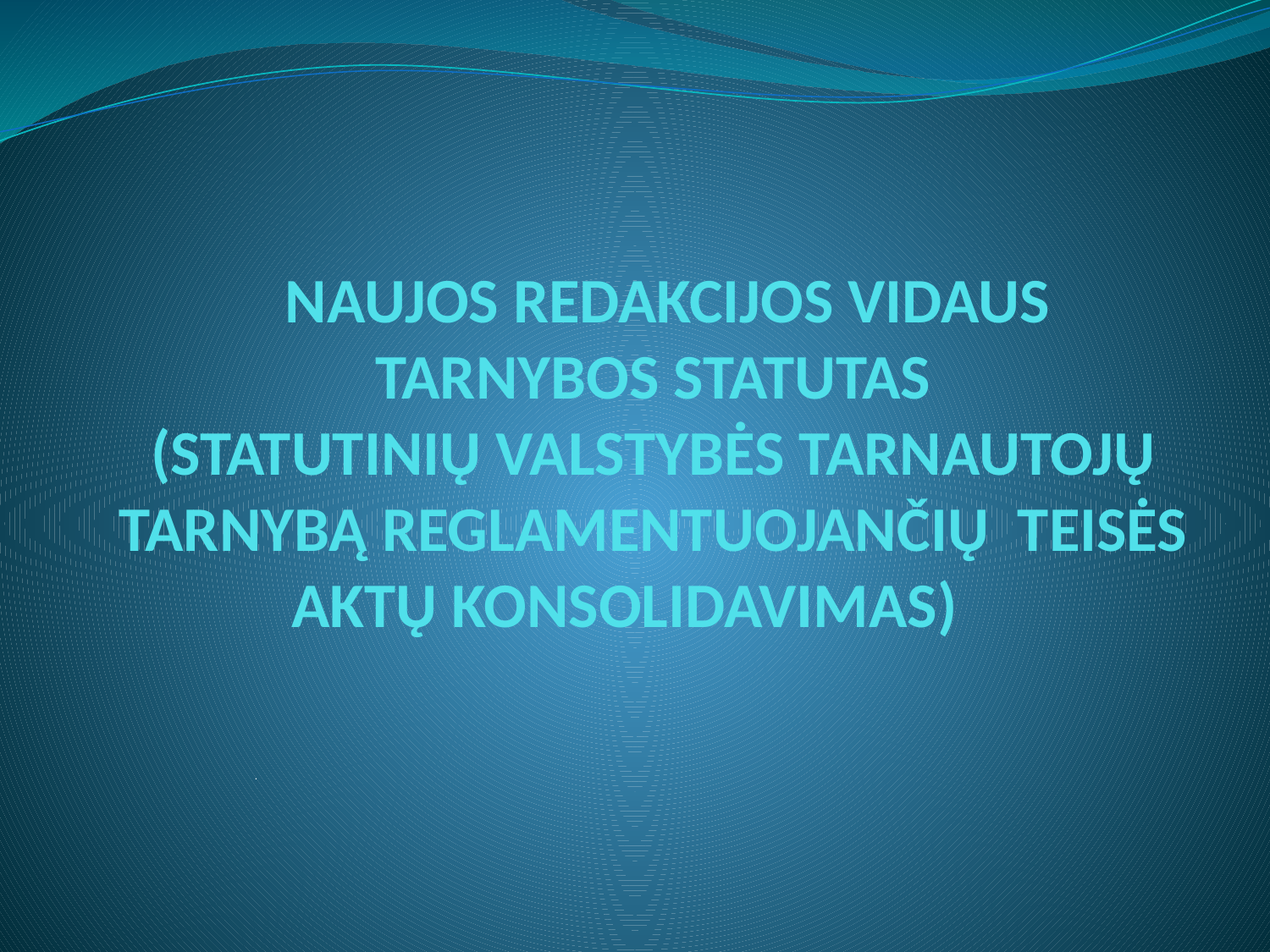

# NAUJOS REDAKCIJOS VIDAUS TARNYBOS STATUTAS (STATUTINIŲ VALSTYBĖS TARNAUTOJŲ TARNYBĄ REGLAMENTUOJANČIŲ  TEISĖS AKTŲ KONSOLIDAVIMAS)

.